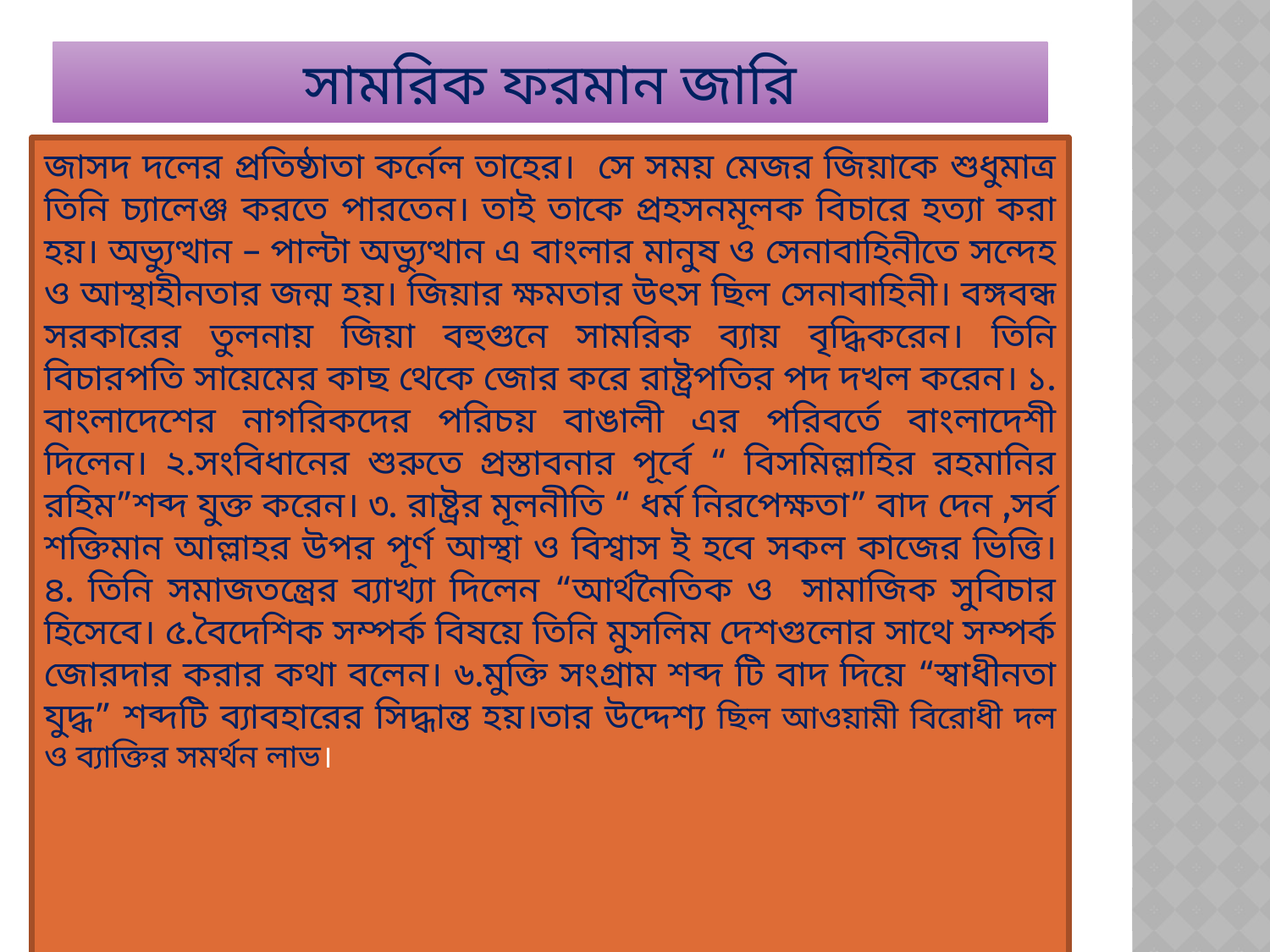

সামরিক ফরমান জারি
জাসদ দলের প্রতিষ্ঠাতা কর্নেল তাহের।  সে সময় মেজর জিয়াকে শুধুমাত্র তিনি চ্যালেঞ্জ করতে পারতেন। তাই তাকে প্রহসনমূলক বিচারে হত্যা করা হয়। অভ্যুত্থান – পাল্টা অভ্যুত্থান এ বাংলার মানুষ ও সেনাবাহিনীতে সন্দেহ ও আস্থাহীনতার জন্ম হয়। জিয়ার ক্ষমতার উৎস ছিল সেনাবাহিনী। বঙ্গবন্ধ সরকারের তুলনায় জিয়া বহুগুনে সামরিক ব্যায় বৃদ্ধিকরেন। তিনি বিচারপতি সায়েমের কাছ থেকে জোর করে রাষ্ট্রপতির পদ দখল করেন। ১. বাংলাদেশের নাগরিকদের পরিচয় বাঙালী এর পরিবর্তে বাংলাদেশী দিলেন। ২.সংবিধানের শুরুতে প্রস্তাবনার পূর্বে “ বিসমিল্লাহির রহমানির রহিম”শব্দ যুক্ত করেন। ৩. রাষ্ট্রর মূলনীতি “ ধর্ম নিরপেক্ষতা” বাদ দেন ,সর্ব শক্তিমান আল্লাহর উপর পূর্ণ আস্থা ও বিশ্বাস ই হবে সকল কাজের ভিত্তি। ৪. তিনি সমাজতন্ত্রের ব্যাখ্যা দিলেন “আর্থনৈতিক ও  সামাজিক সুবিচার হিসেবে। ৫.বৈদেশিক সম্পর্ক বিষয়ে তিনি মুসলিম দেশগুলোর সাথে সম্পর্ক জোরদার করার কথা বলেন। ৬.মুক্তি সংগ্রাম শব্দ টি বাদ দিয়ে “স্বাধীনতা যুদ্ধ” শব্দটি ব্যাবহারের সিদ্ধান্ত হয়।তার উদ্দেশ্য ছিল আওয়ামী বিরোধী দল ও ব্যাক্তির সমর্থন লাভ।